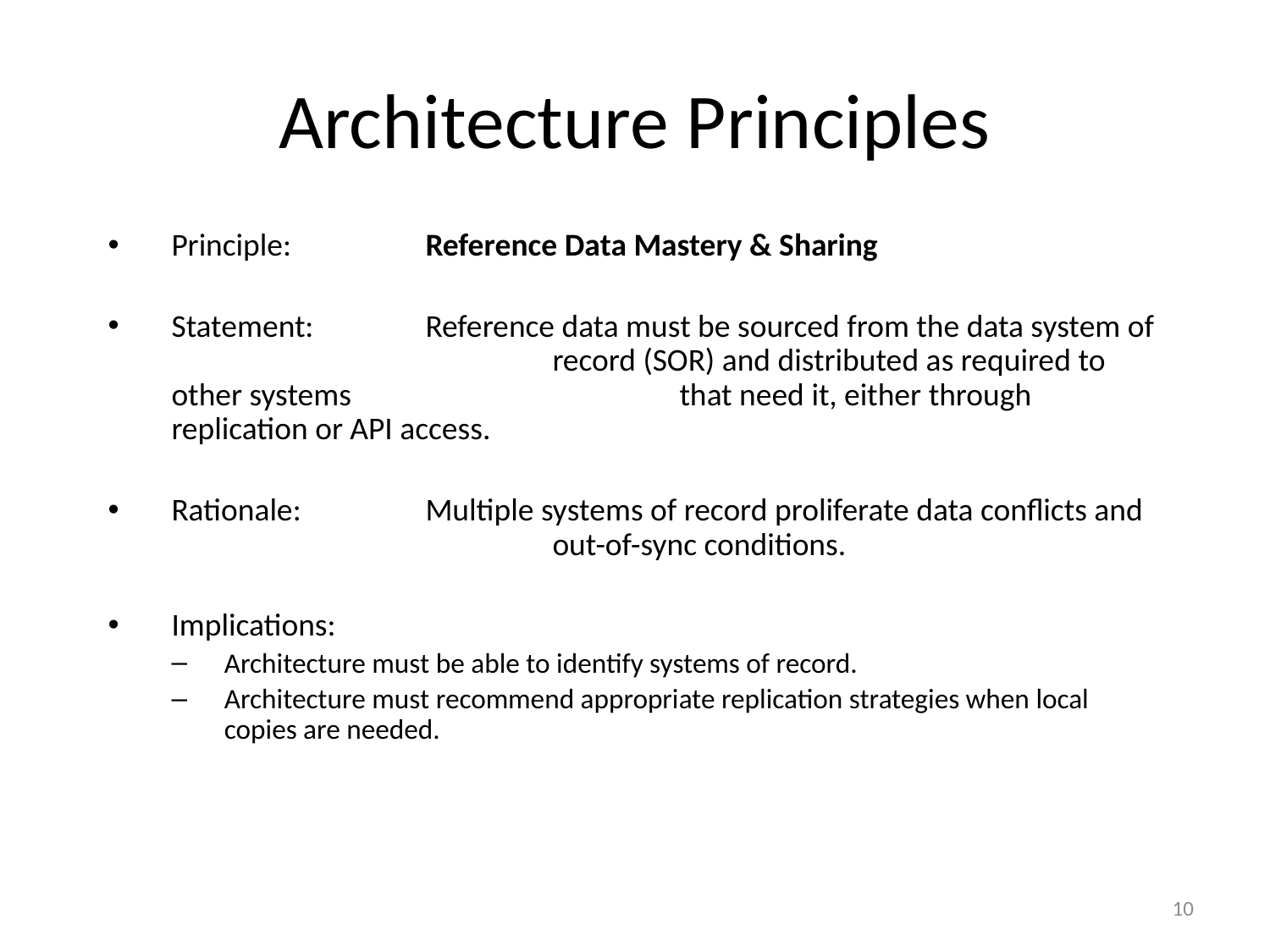

# Architecture Principles
Principle:  	Reference Data Mastery & Sharing

Statement:	Reference data must be sourced from the data system of 			record (SOR) and distributed as required to other systems 			that need it, either through replication or API access.

Rationale:	Multiple systems of record proliferate data conflicts and 			out-of-sync conditions.

Implications:
Architecture must be able to identify systems of record.
Architecture must recommend appropriate replication strategies when local copies are needed.
10